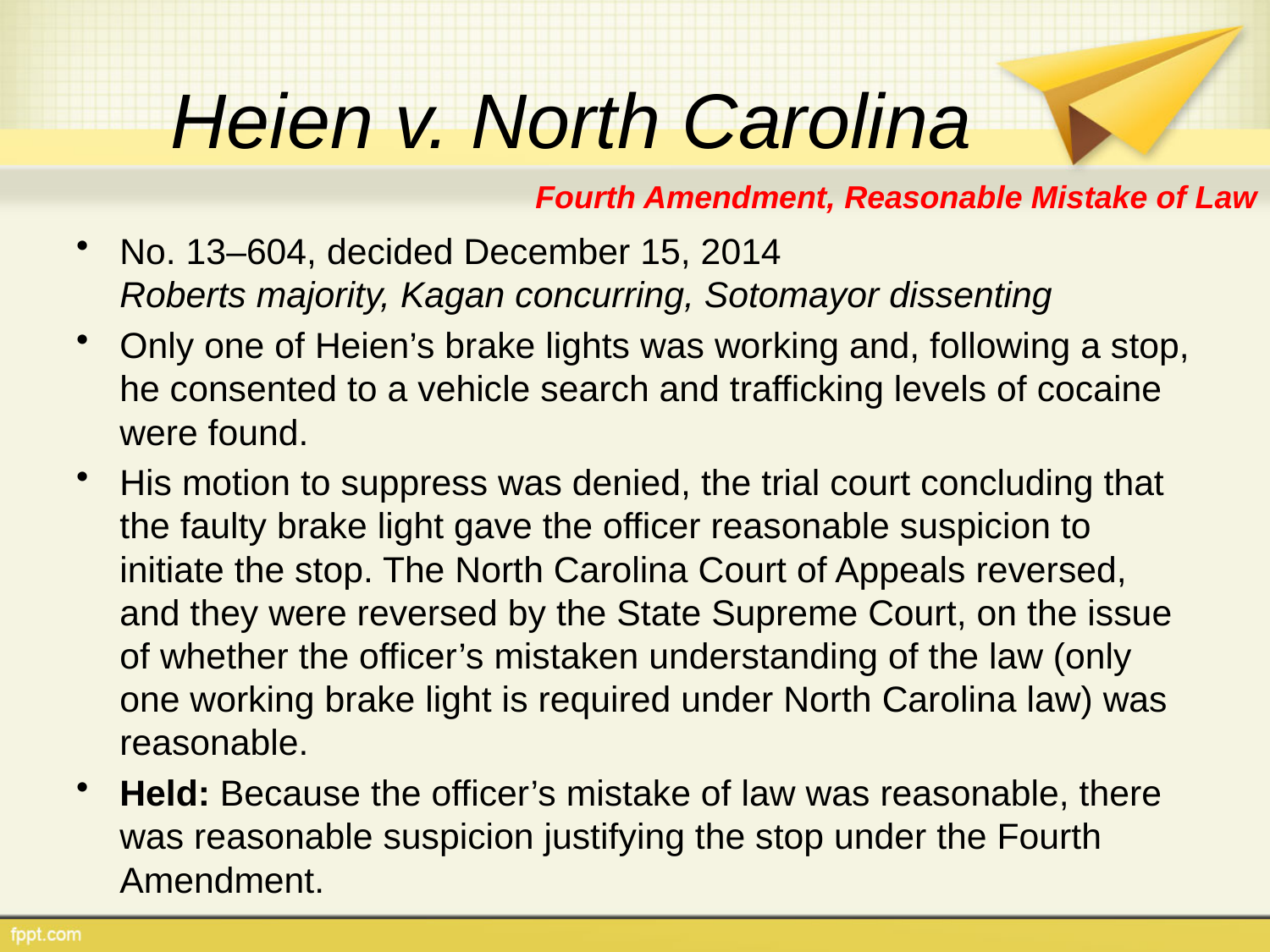

# Heien v. North Carolina
Fourth Amendment, Reasonable Mistake of Law
No. 13–604, decided December 15, 2014
Roberts majority, Kagan concurring, Sotomayor dissenting
Only one of Heien’s brake lights was working and, following a stop, he consented to a vehicle search and trafficking levels of cocaine were found.
His motion to suppress was denied, the trial court concluding that the faulty brake light gave the officer reasonable suspicion to initiate the stop. The North Carolina Court of Appeals reversed, and they were reversed by the State Supreme Court, on the issue of whether the officer’s mistaken understanding of the law (only one working brake light is required under North Carolina law) was reasonable.
Held: Because the officer’s mistake of law was reasonable, there was reasonable suspicion justifying the stop under the Fourth Amendment.